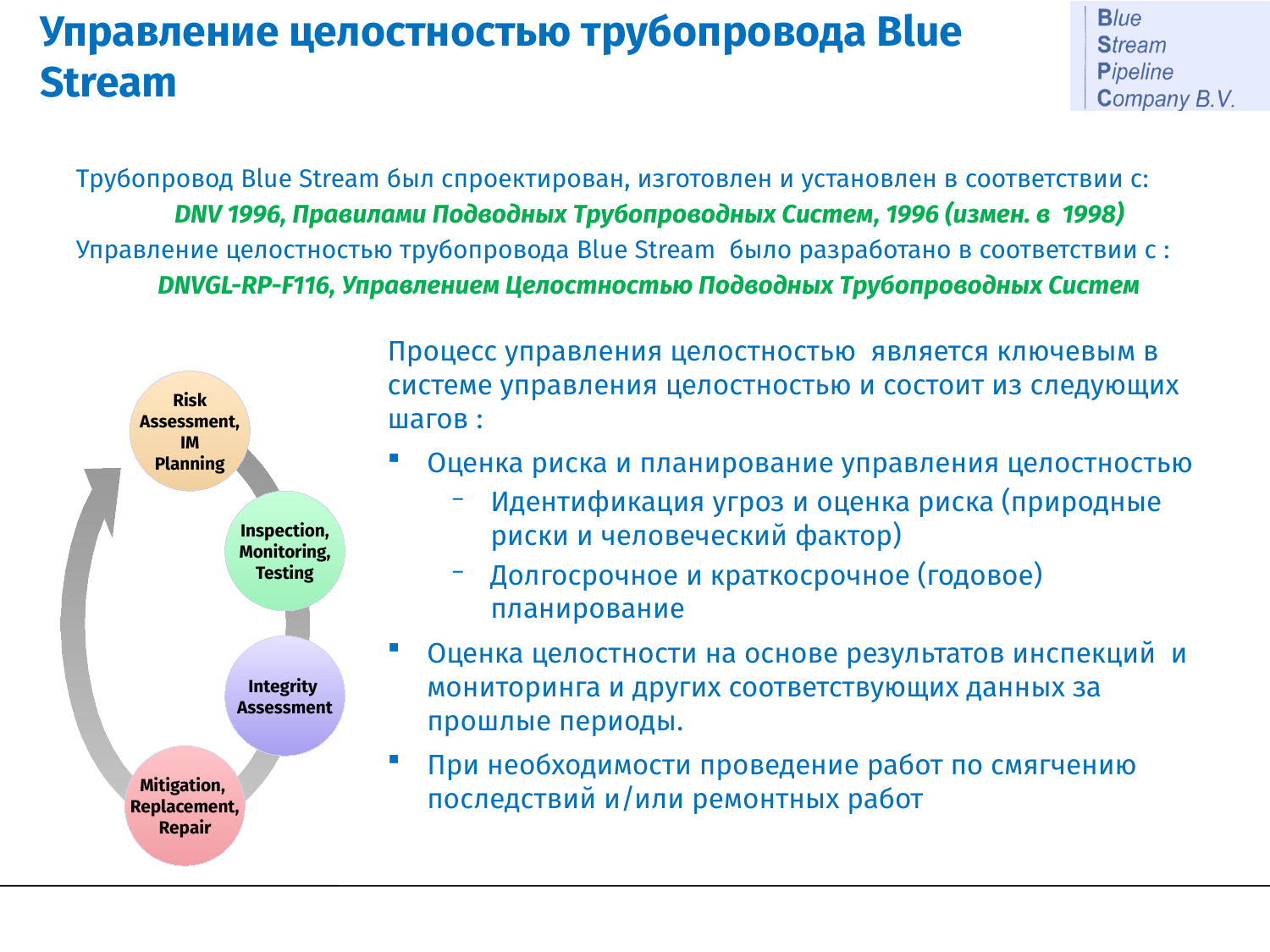

# Управление целостностью трубопровода Blue Stream
Трубопровод Blue Stream был спроектирован, изготовлен и установлен в соответствии с:
DNV 1996, Правилами Подводных Трубопроводных Систем, 1996 (измен. в  1998)
Управление целостностью трубопровода Blue Stream  было разработано в соответствии с :
DNVGL-RP-F116, Управлением Целостностью Подводных Трубопроводных Систем
Процесс управления целостностью  является ключевым в системе управления целостностью и состоит из следующих шагов :
Оценка риска и планирование управления целостностью
Идентификация угроз и оценка риска (природные риски и человеческий фактор)
Долгосрочное и краткосрочное (годовое)  планирование
Оценка целостности на основе результатов инспекций  и мониторинга и других соответствующих данных за прошлые периоды.
При необходимости проведение работ по смягчению последствий и/или ремонтных работ
Risk
Assessment,
IM
Planning

Inspection,
Monitoring,
Testing
Integrity
Assessment
Mitigation,
Replacement,
Repair